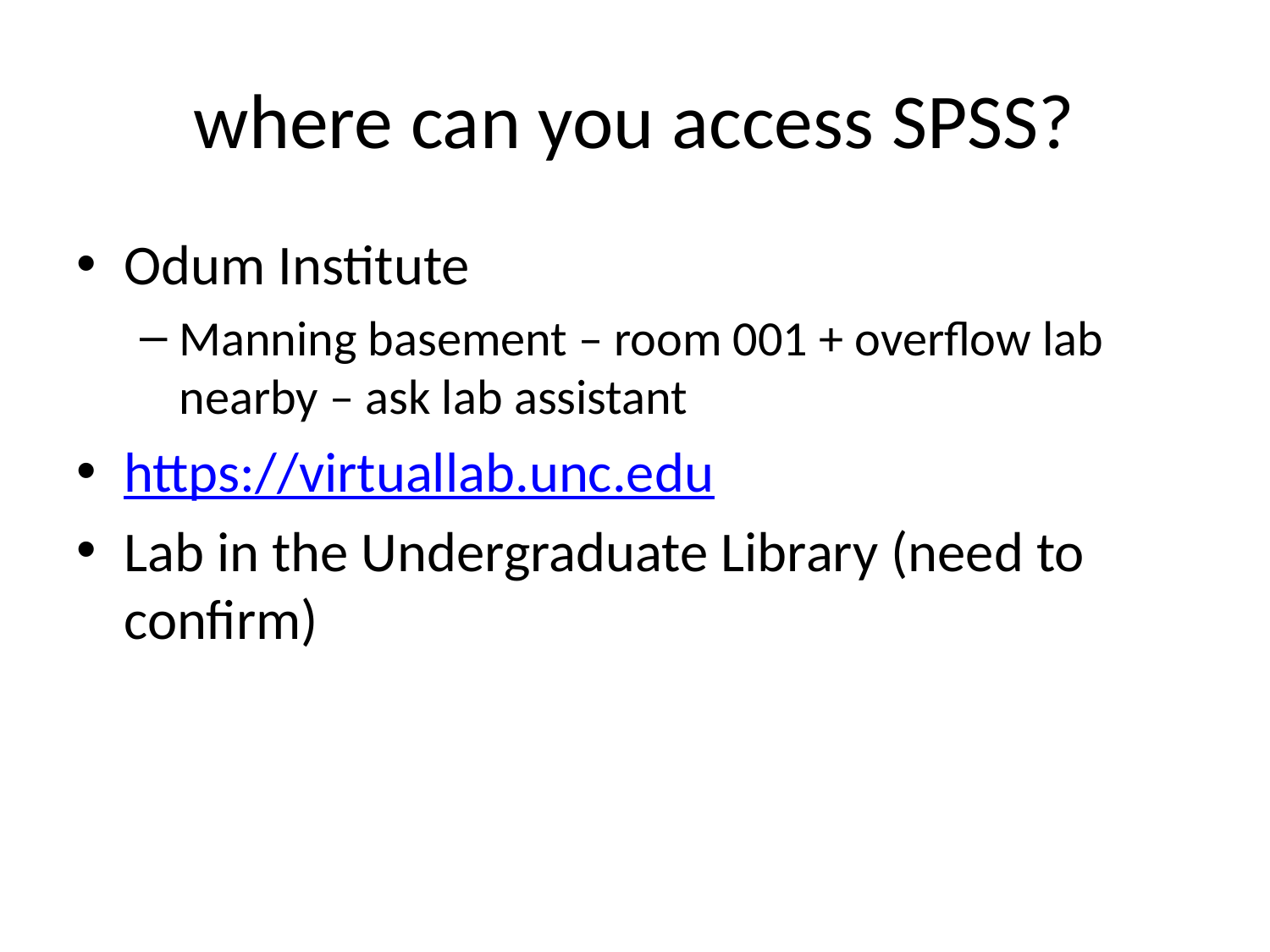

# where can you access SPSS?
Odum Institute
Manning basement – room 001 + overflow lab nearby – ask lab assistant
https://virtuallab.unc.edu
Lab in the Undergraduate Library (need to confirm)